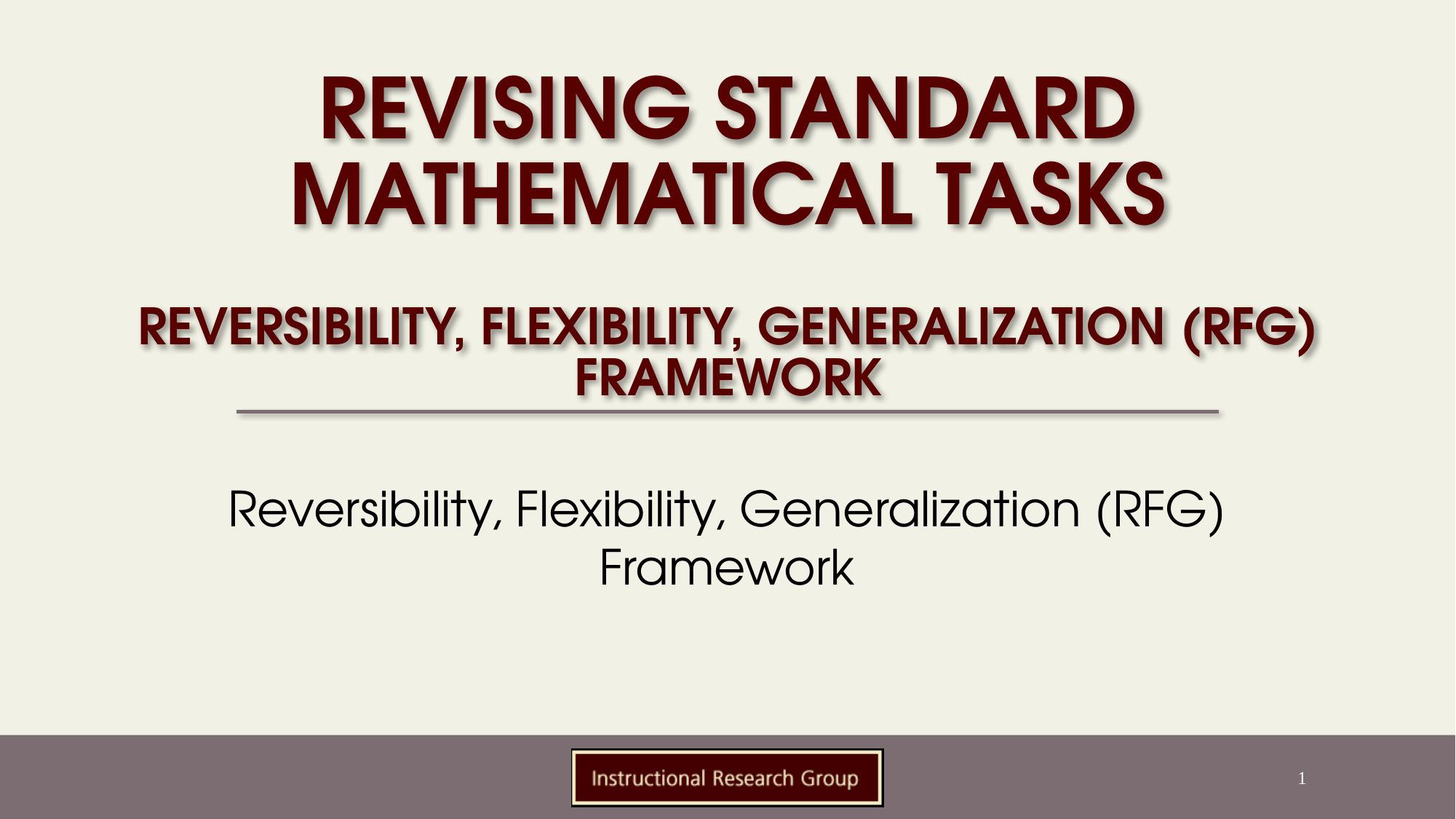

# Revising Standard Mathematical Tasks Reversibility, Flexibility, Generalization (RFG) Framework
Reversibility, Flexibility, Generalization (RFG) Framework
1